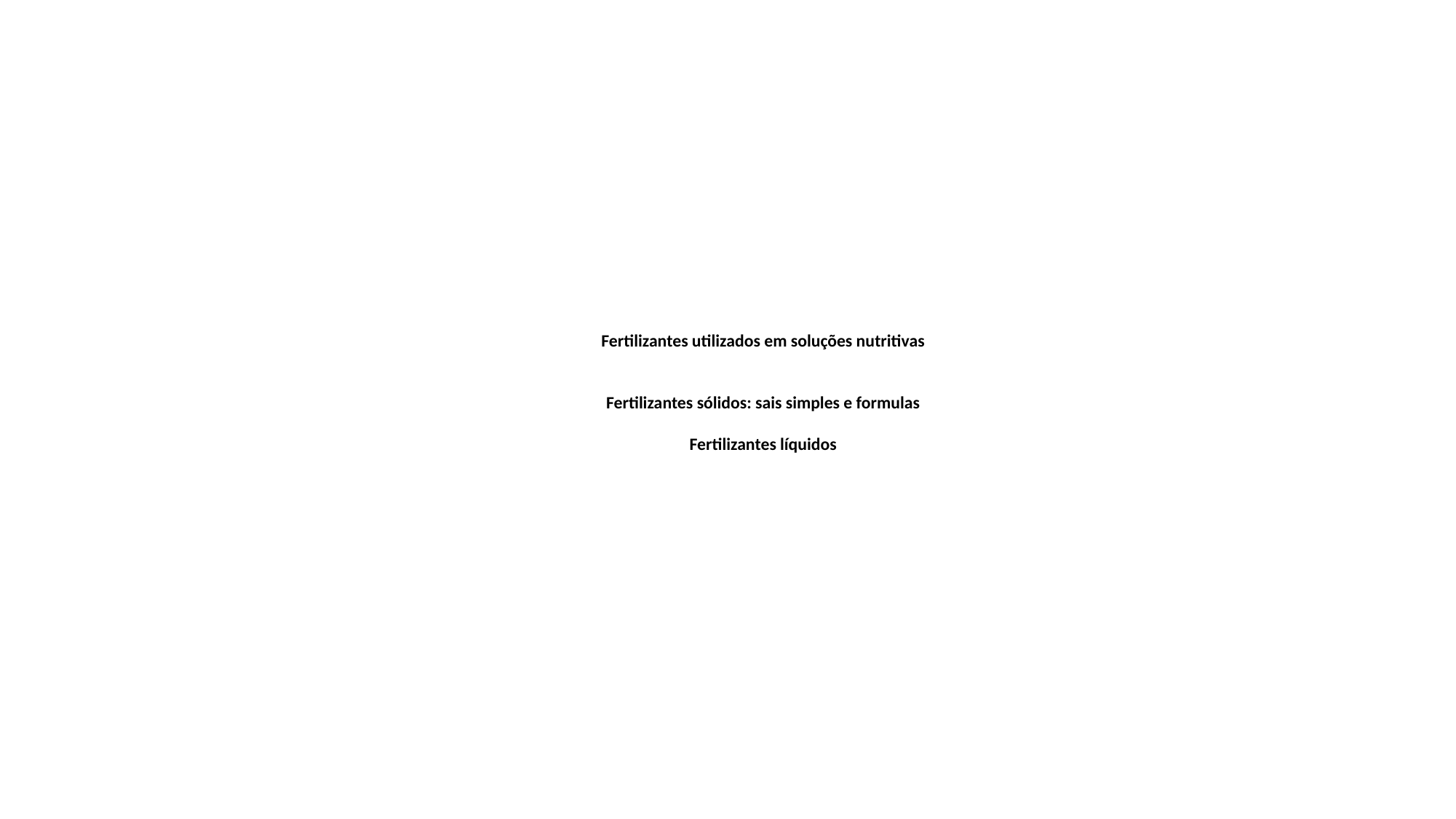

# Fertilizantes utilizados em soluções nutritivas Fertilizantes sólidos: sais simples e formulas Fertilizantes líquidos